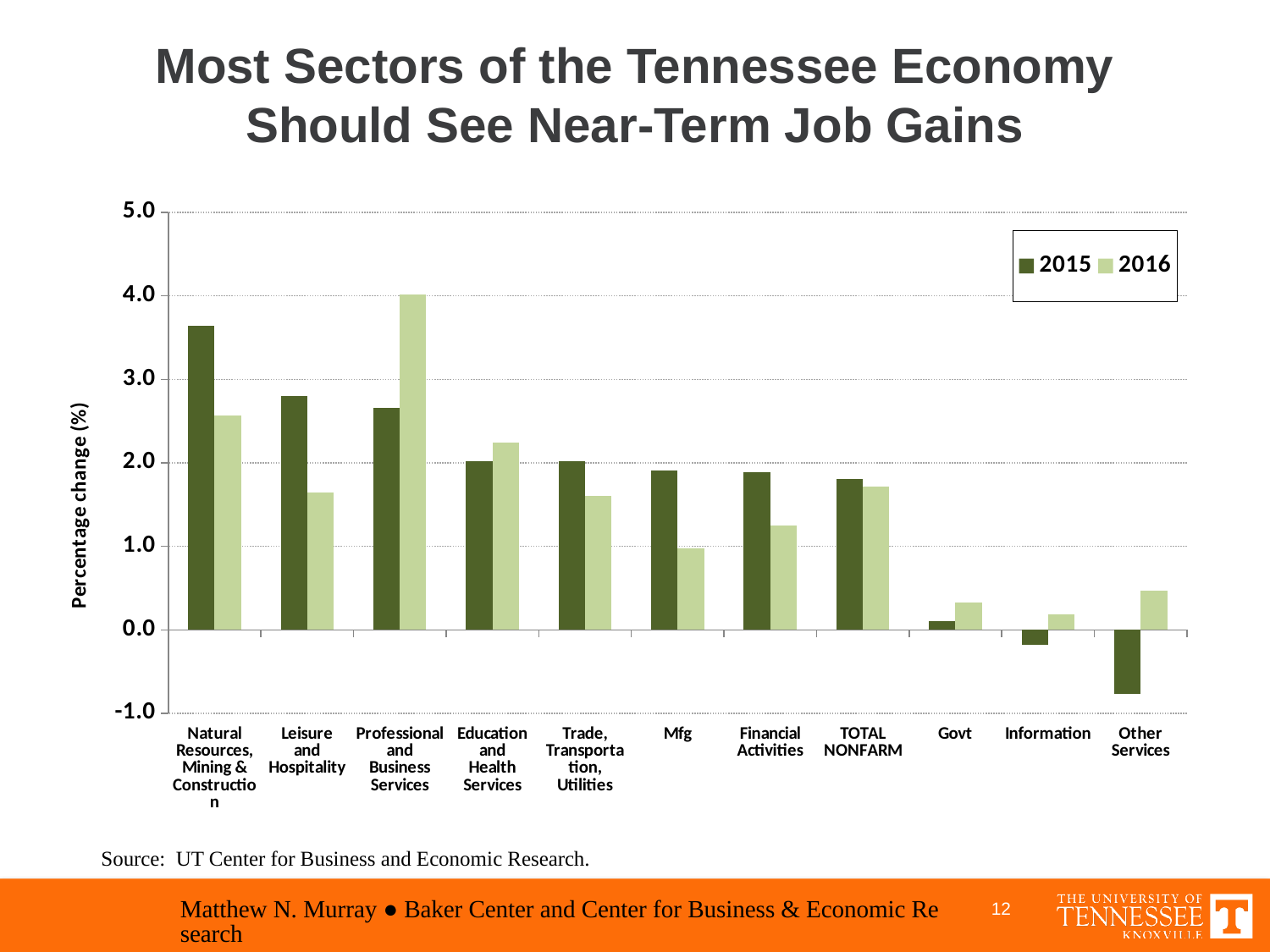

# Most Sectors of the Tennessee Economy Should See Near-Term Job Gains

### Chart

| Category | 2015 | 2016 |
|---|---|---|
| Natural
Resources,
Mining &
Construction | 3.64545522836536 | 2.57154252761213 |
| Leisure
and
Hospitality | 2.79676393617918 | 1.64060625302109 |
| Professional
and
Business
Services | 2.66082522643407 | 4.01874418851471 |
| Education
and
Health
Services | 2.02182390197458 | 2.24292862298265 |
| Trade,
Transportation,
Utilities | 2.01953162383539 | 1.60332005324175 |
| Mfg | 1.90586643859764 | 0.978233825307772 |
| Financial
Activities | 1.88706201048232 | 1.24489045479561 |
| TOTAL
NONFARM | 1.80308848562709 | 1.71726064095281 |
| Govt | 0.107373000940724 | 0.329943237100427 |
| Information | -0.180440311254503 | 0.181072600045117 |
| Other
Services | -0.764209780297653 | 0.46509457700723 |
Source:  UT Center for Business and Economic Research.
Matthew N. Murray ● Baker Center and Center for Business & Economic Research
12